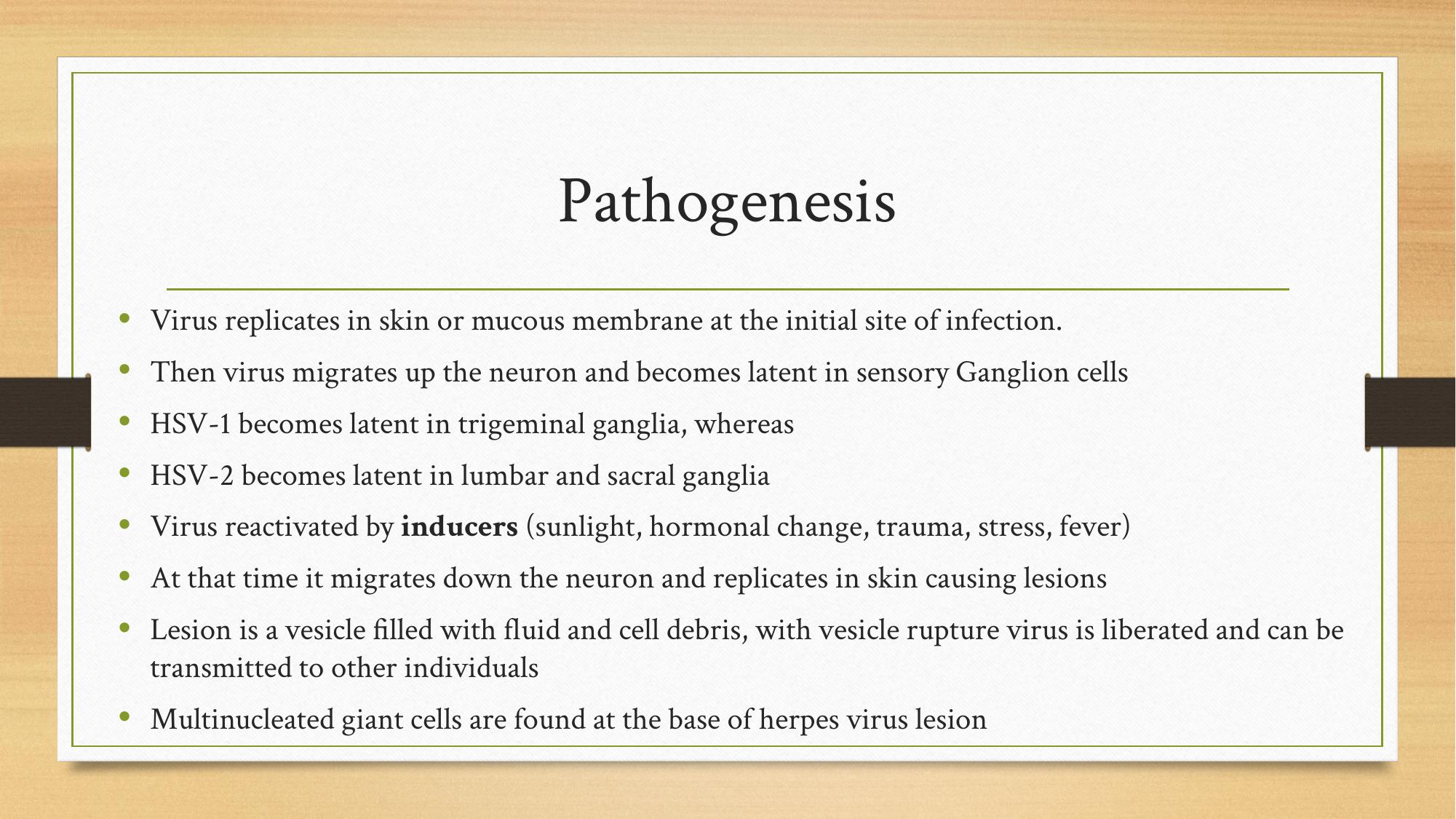

# Pathogenesis
Virus replicates in skin or mucous membrane at the initial site of infection.
Then virus migrates up the neuron and becomes latent in sensory Ganglion cells
HSV-1 becomes latent in trigeminal ganglia, whereas
HSV-2 becomes latent in lumbar and sacral ganglia
Virus reactivated by inducers (sunlight, hormonal change, trauma, stress, fever)
At that time it migrates down the neuron and replicates in skin causing lesions
Lesion is a vesicle filled with fluid and cell debris, with vesicle rupture virus is liberated and can be transmitted to other individuals
Multinucleated giant cells are found at the base of herpes virus lesion